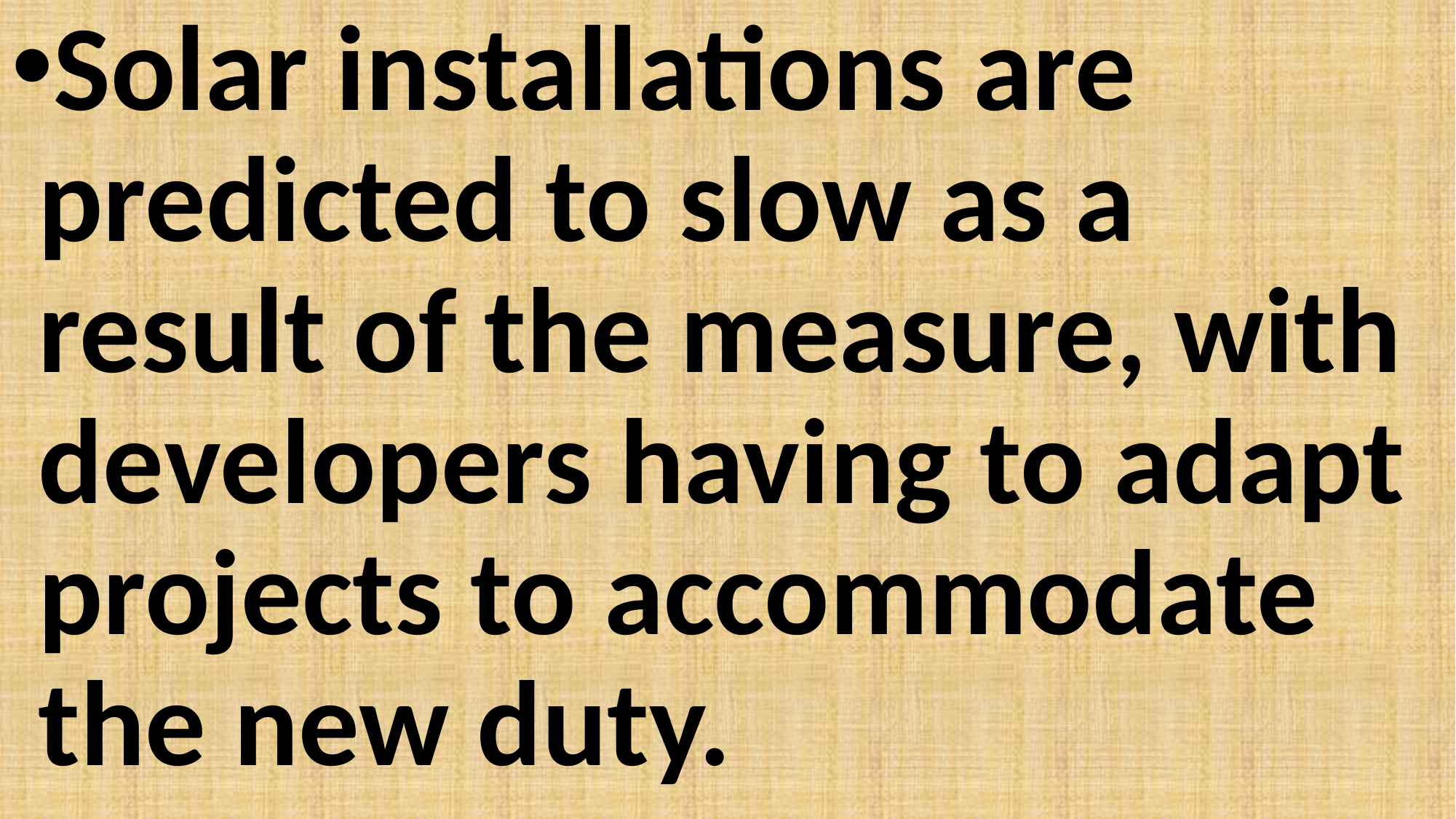

Solar installations are predicted to slow as a result of the measure, with developers having to adapt projects to accommodate the new duty.
#